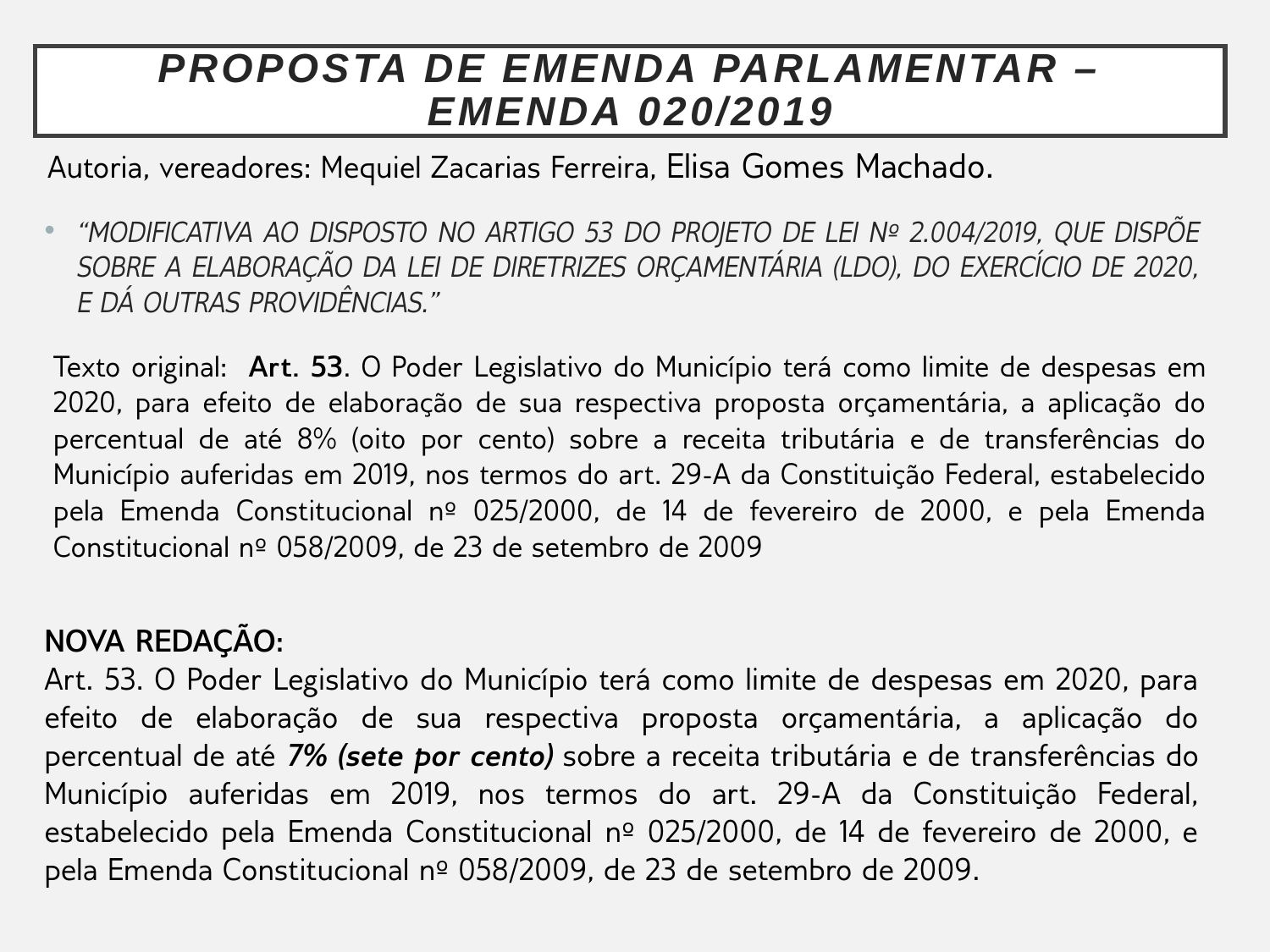

# Proposta de emenda parlamentar – Emenda 020/2019
Autoria, vereadores: Mequiel Zacarias Ferreira, Elisa Gomes Machado.
“MODIFICATIVA AO DISPOSTO NO ARTIGO 53 DO PROJETO DE LEI Nº 2.004/2019, QUE DISPÕE SOBRE A ELABORAÇÃO DA LEI DE DIRETRIZES ORÇAMENTÁRIA (LDO), DO EXERCÍCIO DE 2020, E DÁ OUTRAS PROVIDÊNCIAS.”
Texto original:  Art. 53. O Poder Legislativo do Município terá como limite de despesas em 2020, para efeito de elaboração de sua respectiva proposta orçamentária, a aplicação do percentual de até 8% (oito por cento) sobre a receita tributária e de transferências do Município auferidas em 2019, nos termos do art. 29-A da Constituição Federal, estabelecido pela Emenda Constitucional nº 025/2000, de 14 de fevereiro de 2000, e pela Emenda Constitucional nº 058/2009, de 23 de setembro de 2009

NOVA REDAÇÃO:
Art. 53. O Poder Legislativo do Município terá como limite de despesas em 2020, para efeito de elaboração de sua respectiva proposta orçamentária, a aplicação do percentual de até 7% (sete por cento) sobre a receita tributária e de transferências do Município auferidas em 2019, nos termos do art. 29-A da Constituição Federal, estabelecido pela Emenda Constitucional nº 025/2000, de 14 de fevereiro de 2000, e pela Emenda Constitucional nº 058/2009, de 23 de setembro de 2009.